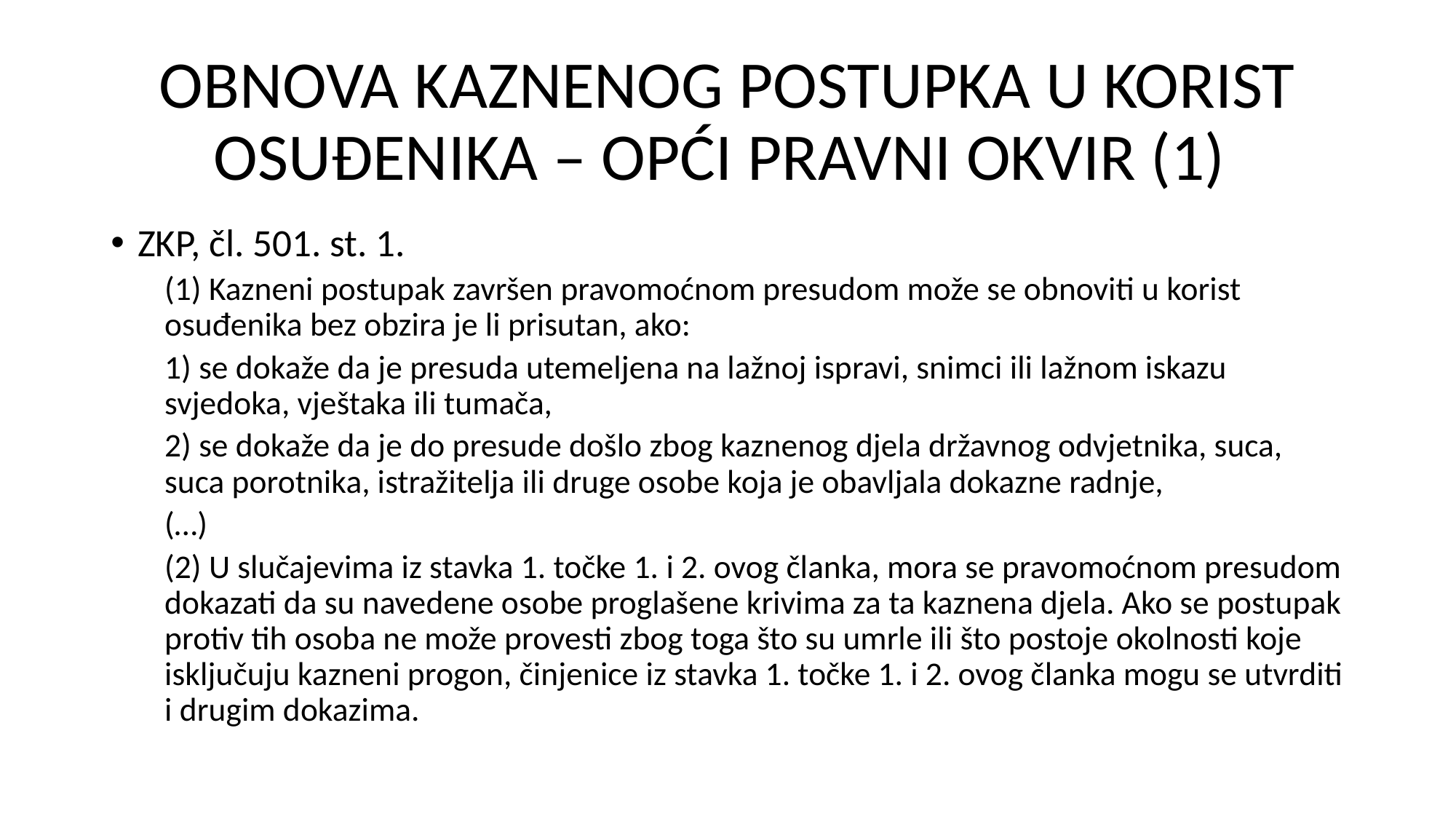

# OBNOVA KAZNENOG POSTUPKA U KORIST OSUĐENIKA – OPĆI PRAVNI OKVIR (1)
ZKP, čl. 501. st. 1.
(1) Kazneni postupak završen pravomoćnom presudom može se obnoviti u korist osuđenika bez obzira je li prisutan, ako:
1) se dokaže da je presuda utemeljena na lažnoj ispravi, snimci ili lažnom iskazu svjedoka, vještaka ili tumača,
2) se dokaže da je do presude došlo zbog kaznenog djela državnog odvjetnika, suca, suca porotnika, istražitelja ili druge osobe koja je obavljala dokazne radnje,
(…)
(2) U slučajevima iz stavka 1. točke 1. i 2. ovog članka, mora se pravomoćnom presudom dokazati da su navedene osobe proglašene krivima za ta kaznena djela. Ako se postupak protiv tih osoba ne može provesti zbog toga što su umrle ili što postoje okolnosti koje isključuju kazneni progon, činjenice iz stavka 1. točke 1. i 2. ovog članka mogu se utvrditi i drugim dokazima.